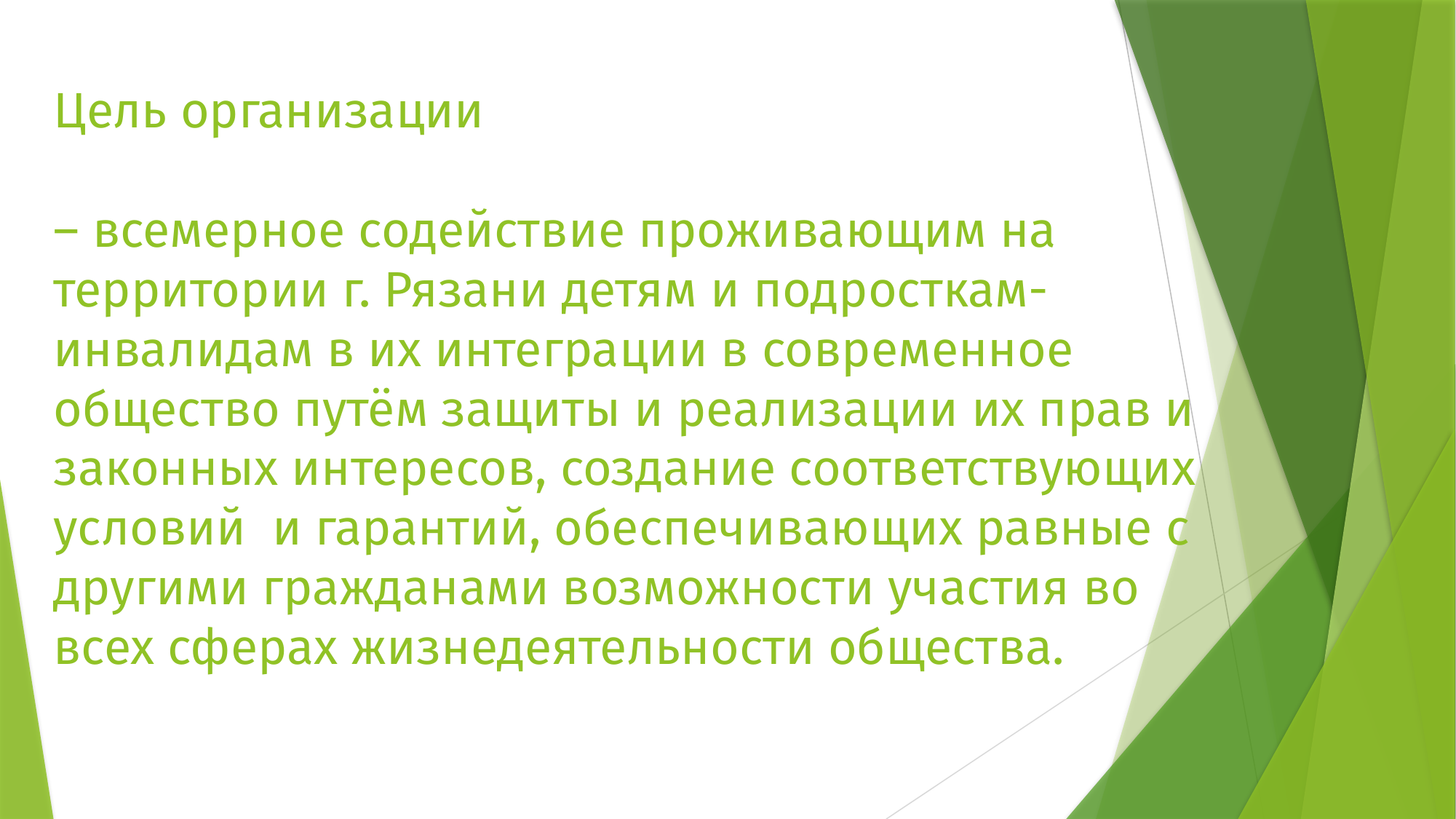

# Цель организации – всемерное содействие проживающим на территории г. Рязани детям и подросткам-инвалидам в их интеграции в современное общество путём защиты и реализации их прав и законных интересов, создание соответствующих условий  и гарантий, обеспечивающих равные с другими гражданами возможности участия во всех сферах жизнедеятельности общества.